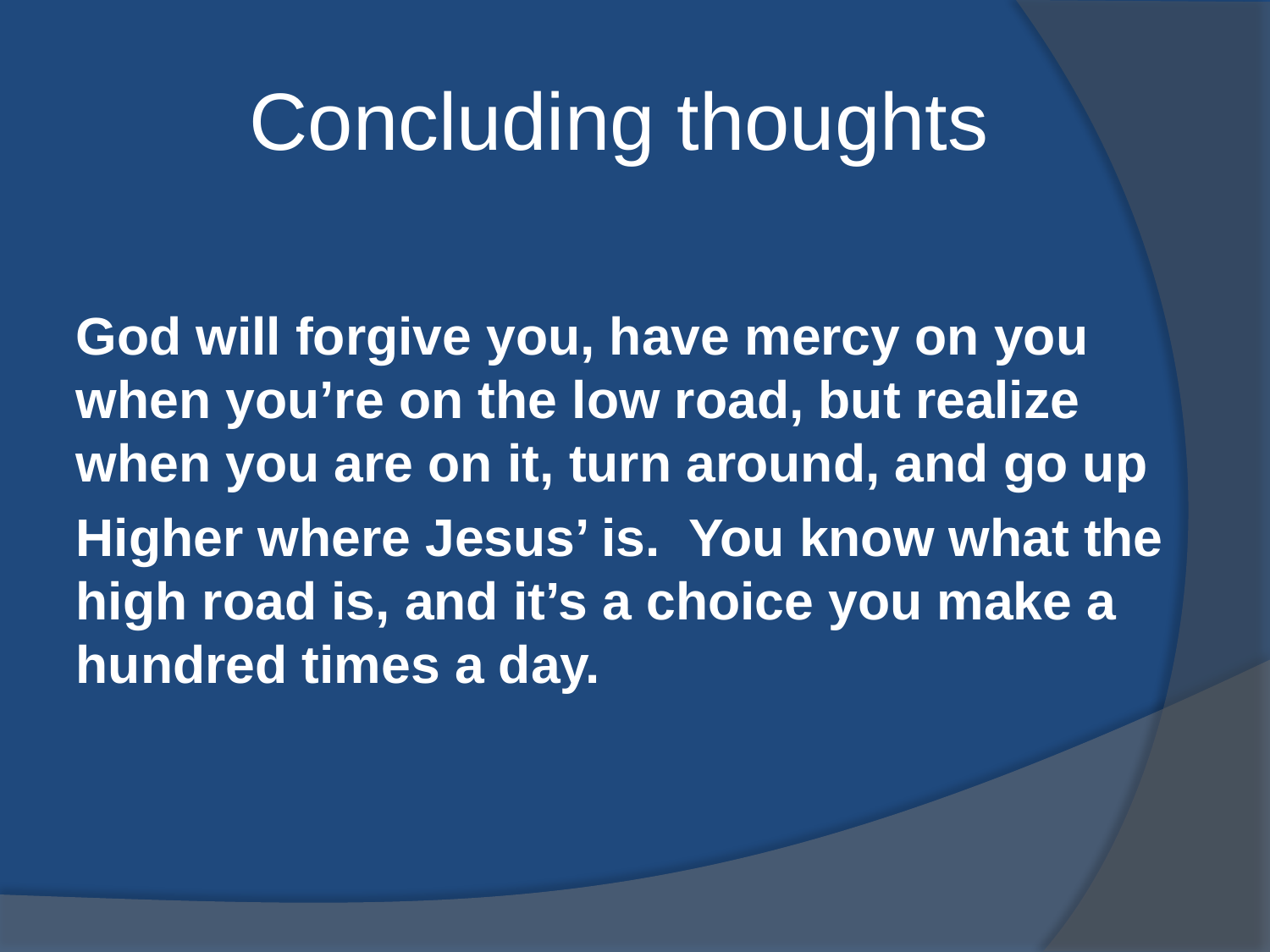

# Concluding thoughts

God will forgive you, have mercy on you when you’re on the low road, but realize when you are on it, turn around, and go up
Higher where Jesus’ is.  You know what the high road is, and it’s a choice you make a hundred times a day.